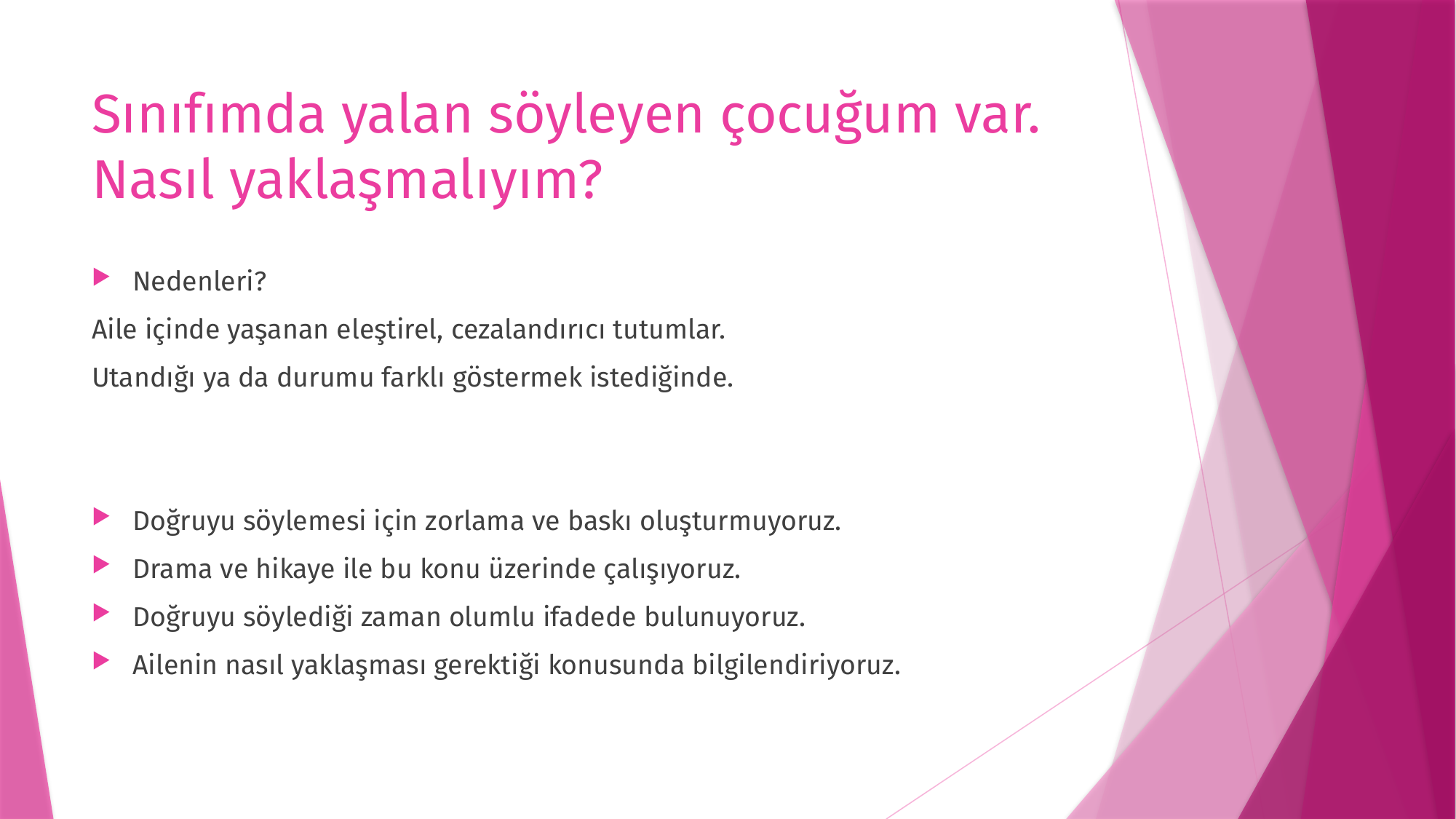

# Sınıfımda yalan söyleyen çocuğum var. Nasıl yaklaşmalıyım?
Nedenleri?
Aile içinde yaşanan eleştirel, cezalandırıcı tutumlar.
Utandığı ya da durumu farklı göstermek istediğinde.

Doğruyu söylemesi için zorlama ve baskı oluşturmuyoruz.
Drama ve hikaye ile bu konu üzerinde çalışıyoruz.
Doğruyu söylediği zaman olumlu ifadede bulunuyoruz.
Ailenin nasıl yaklaşması gerektiği konusunda bilgilendiriyoruz.